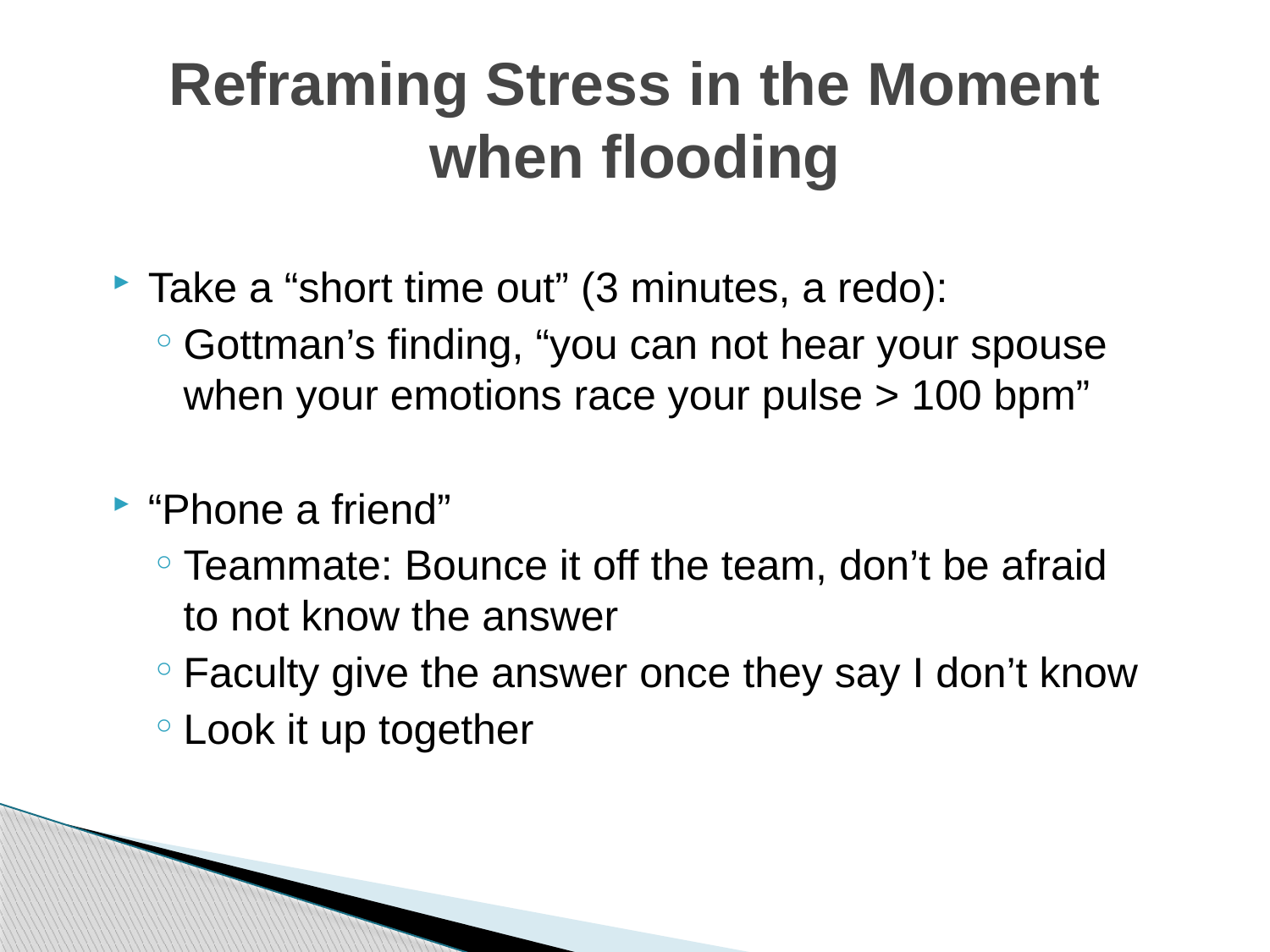

# Reframing Stress in the Moment when flooding
Take a “short time out” (3 minutes, a redo):
Gottman’s finding, “you can not hear your spouse when your emotions race your pulse > 100 bpm”

“Phone a friend”
Teammate: Bounce it off the team, don’t be afraid to not know the answer
Faculty give the answer once they say I don’t know
Look it up together